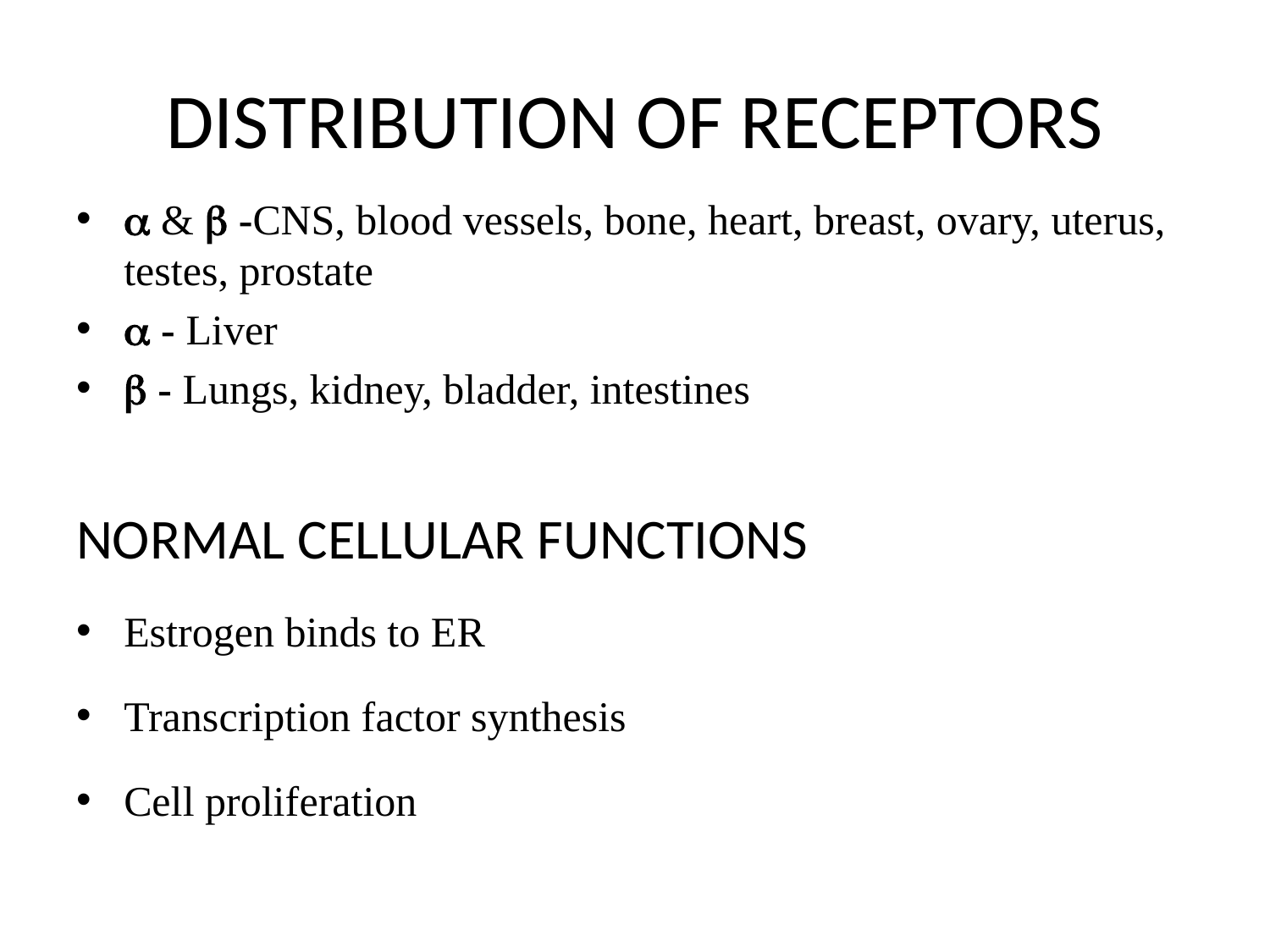

# DISTRIBUTION OF RECEPTORS
α & β -CNS, blood vessels, bone, heart, breast, ovary, uterus, testes, prostate
α - Liver
β - Lungs, kidney, bladder, intestines

NORMAL CELLULAR FUNCTIONS
Estrogen binds to ER
Transcription factor synthesis
Cell proliferation